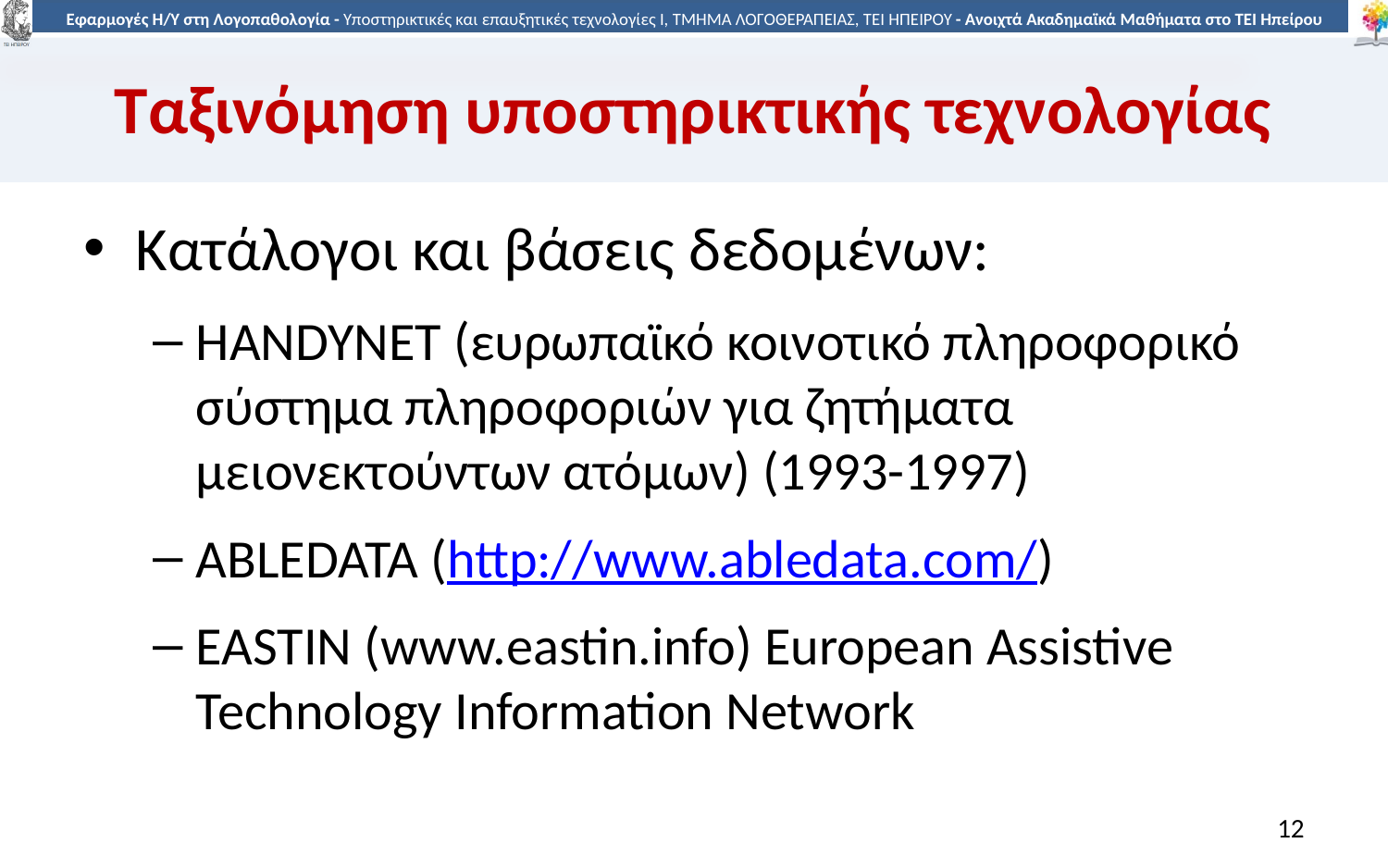

# Ταξινόμηση υποστηρικτικής τεχνολογίας
Κατάλογοι και βάσεις δεδομένων:
HANDYNET (ευρωπαϊκό κοινοτικό πληροφορικό σύστημα πληροφοριών για ζητήματα μειονεκτούντων ατόμων) (1993-1997)
ABLEDATA (http://www.abledata.com/)
EASTIN (www.eastin.info) European Assistive Technology Information Network

12